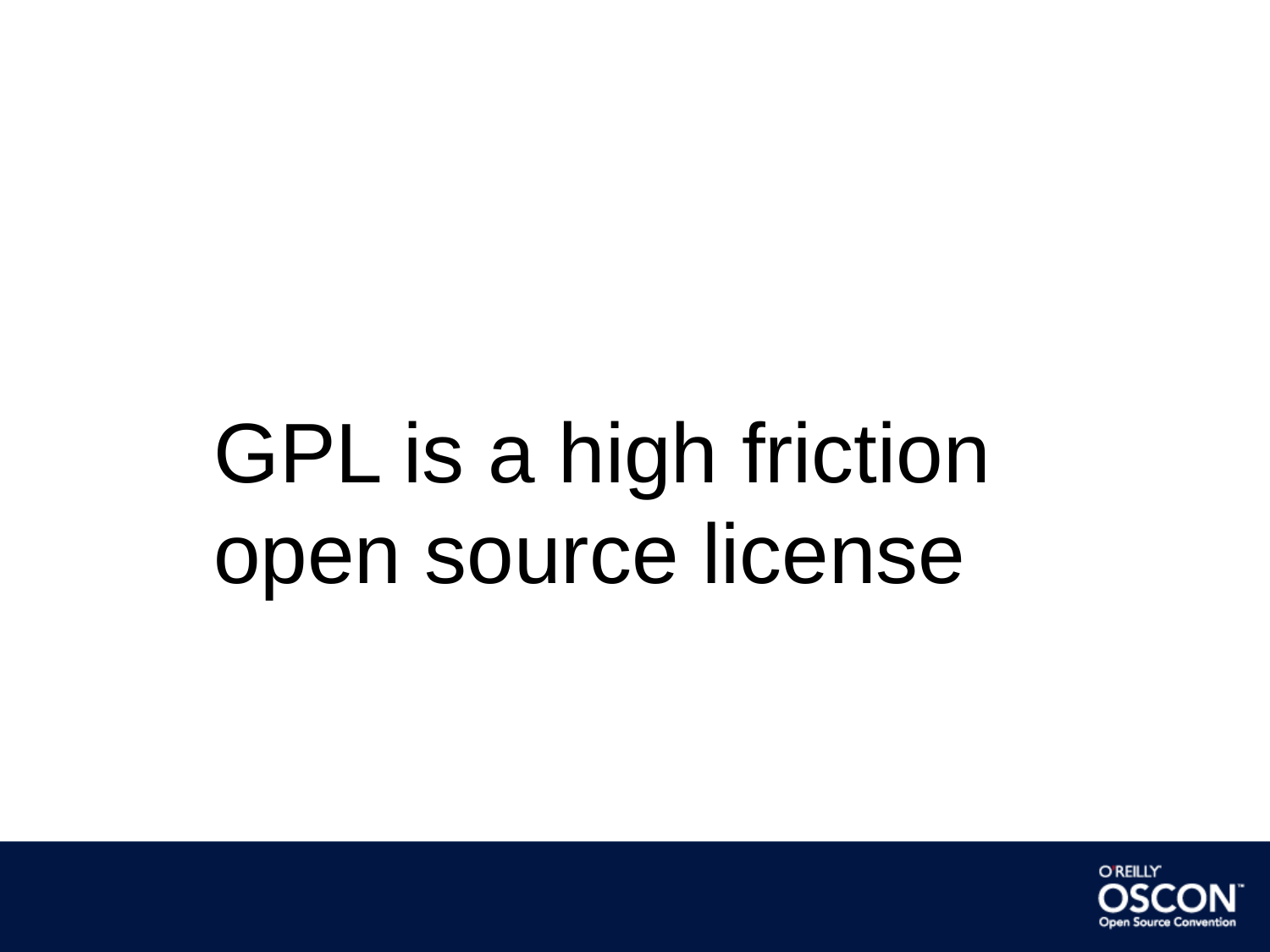

GPL is a high friction open source license